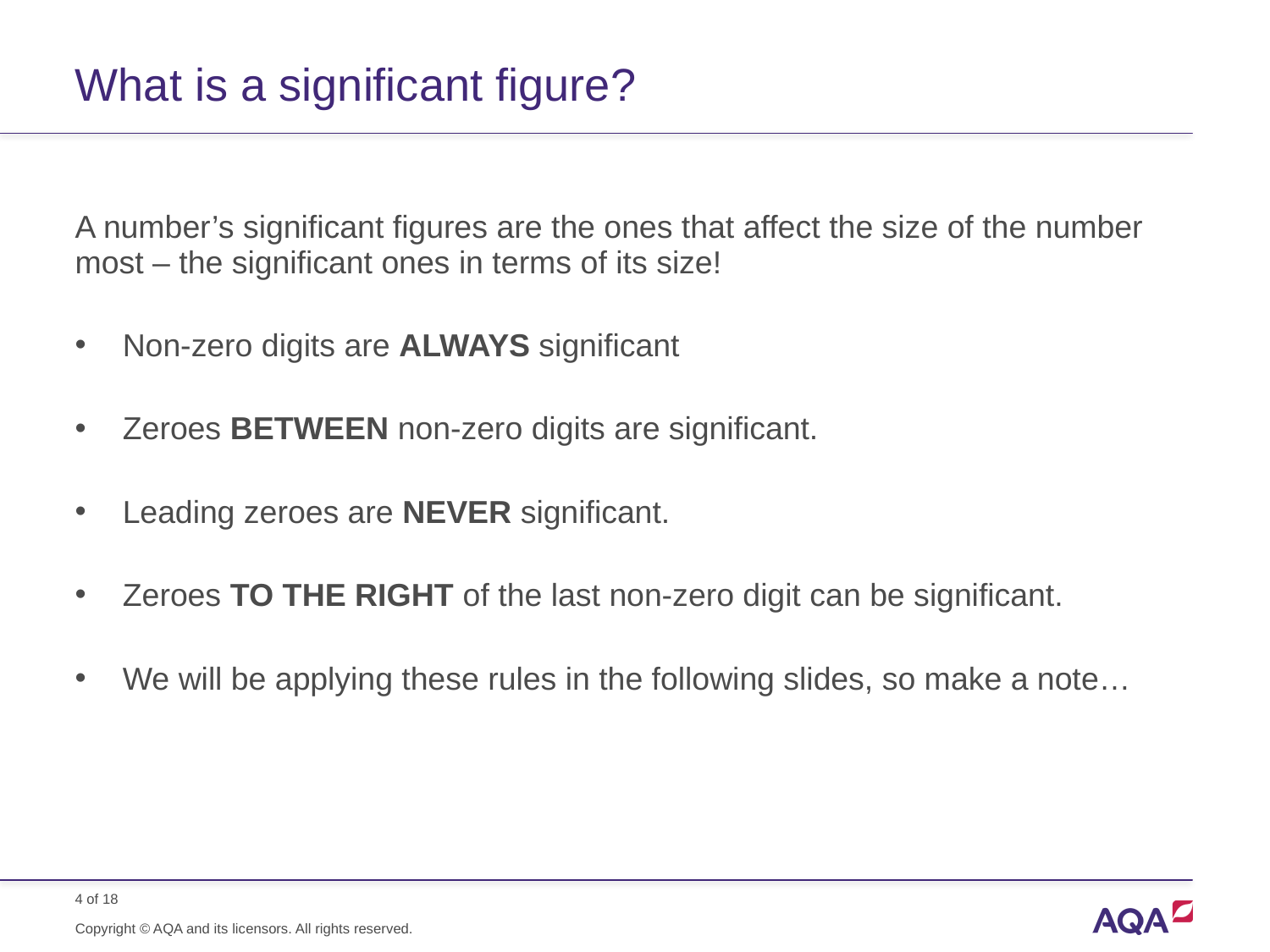

# What is a significant figure?
A number’s significant figures are the ones that affect the size of the number most – the significant ones in terms of its size!

Non-zero digits are ALWAYS significant

Zeroes BETWEEN non-zero digits are significant.

Leading zeroes are NEVER significant.

Zeroes TO THE RIGHT of the last non-zero digit can be significant.

We will be applying these rules in the following slides, so make a note…